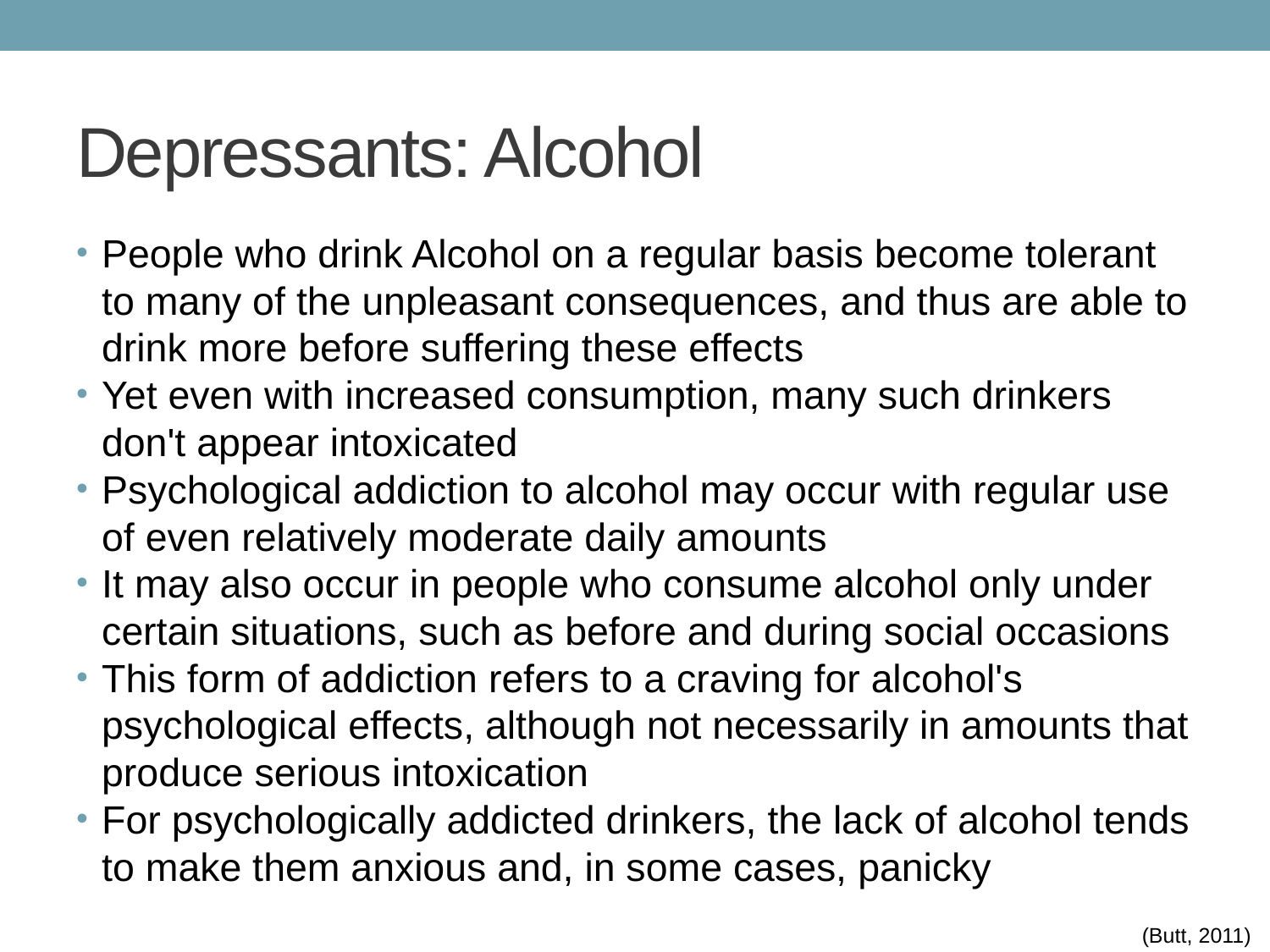

# Depressants: Alcohol
People who drink Alcohol on a regular basis become tolerant to many of the unpleasant consequences, and thus are able to drink more before suffering these effects
Yet even with increased consumption, many such drinkers don't appear intoxicated
Psychological addiction to alcohol may occur with regular use of even relatively moderate daily amounts
It may also occur in people who consume alcohol only under certain situations, such as before and during social occasions
This form of addiction refers to a craving for alcohol's psychological effects, although not necessarily in amounts that produce serious intoxication
For psychologically addicted drinkers, the lack of alcohol tends to make them anxious and, in some cases, panicky

(Butt, 2011)